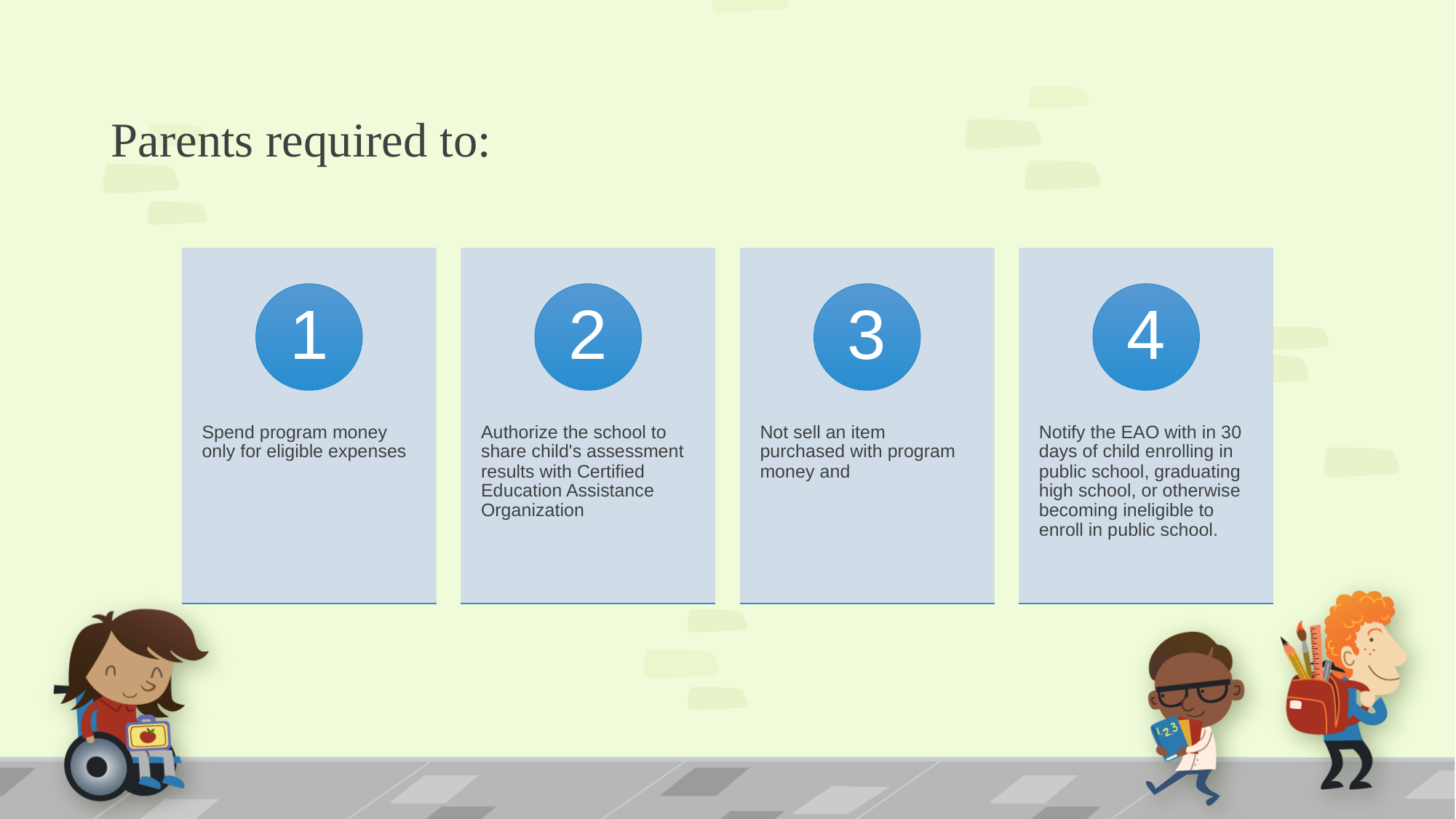

# Parents required to:
Spend program money only for eligible expenses
1
Authorize the school to share child's assessment results with Certified Education Assistance Organization
2
Not sell an item purchased with program money and
3
Notify the EAO with in 30 days of child enrolling in public school, graduating high school, or otherwise becoming ineligible to enroll in public school.
4